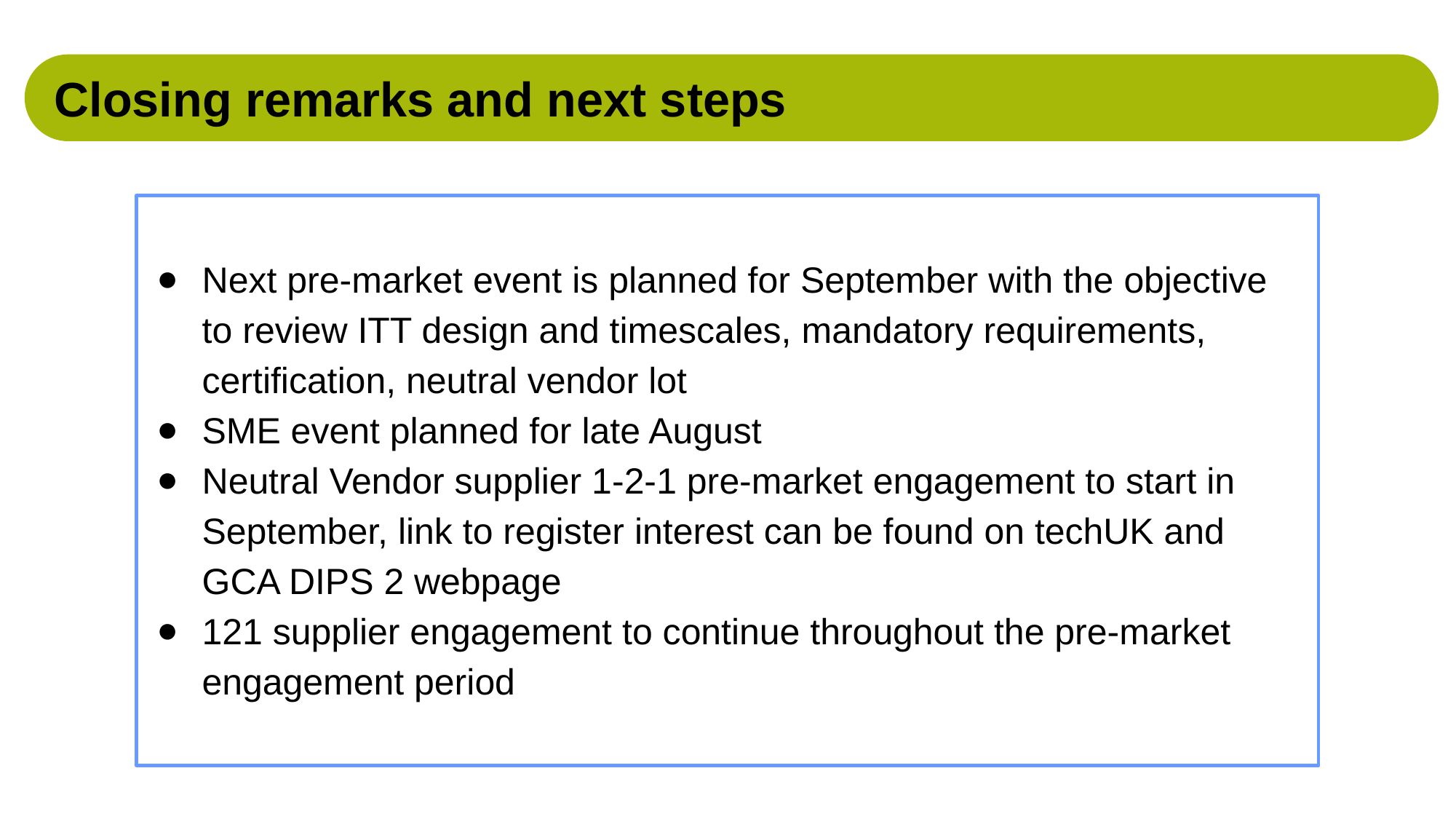

Closing remarks and next steps

Next pre-market event is planned for September with the objective to review ITT design and timescales, mandatory requirements, certification, neutral vendor lot
SME event planned for late August
Neutral Vendor supplier 1-2-1 pre-market engagement to start in September, link to register interest can be found on techUK and GCA DIPS 2 webpage
121 supplier engagement to continue throughout the pre-market engagement period